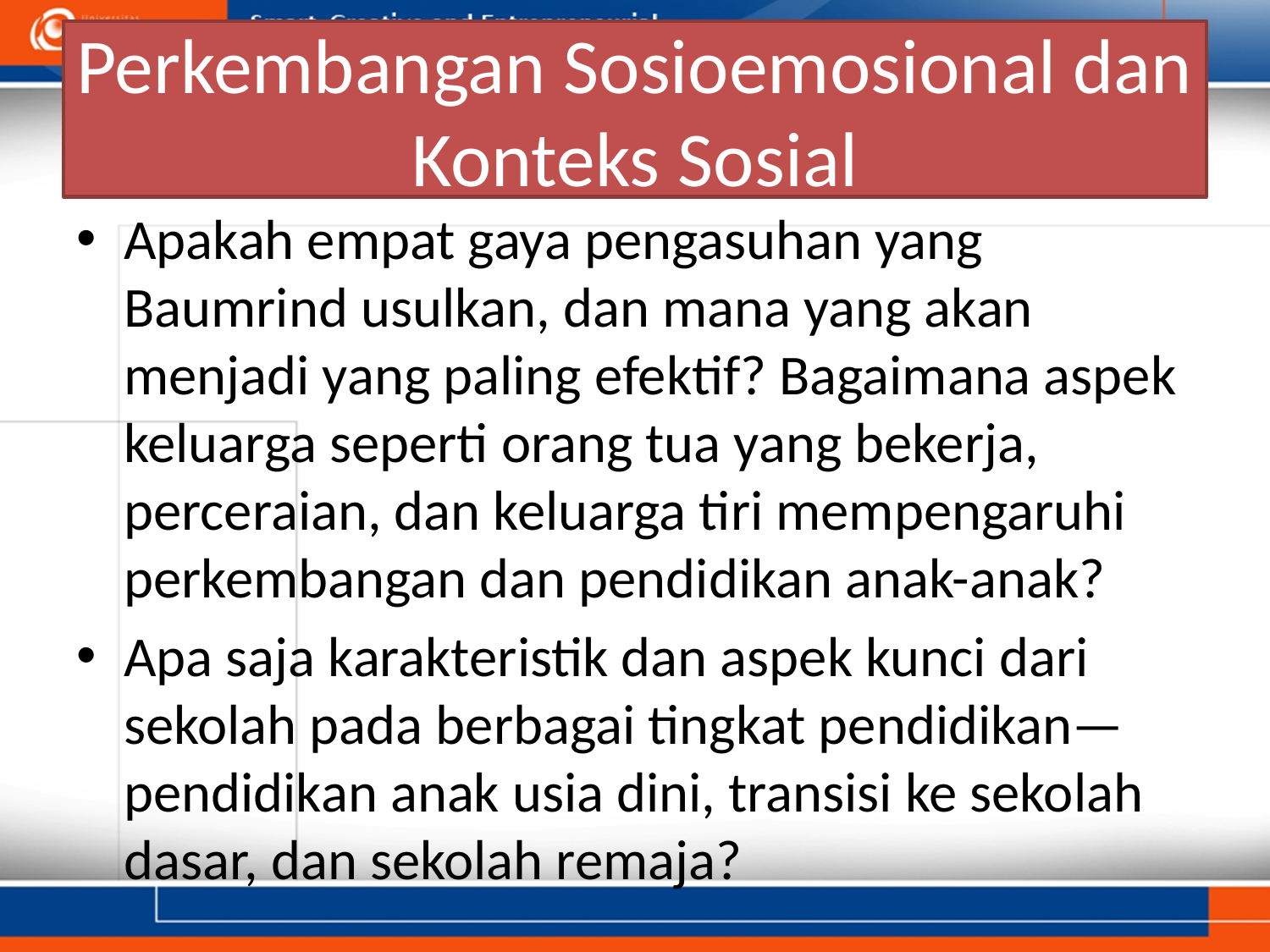

# Perkembangan Sosioemosional dan Konteks Sosial
Apakah empat gaya pengasuhan yang Baumrind usulkan, dan mana yang akan menjadi yang paling efektif? Bagaimana aspek keluarga seperti orang tua yang bekerja, perceraian, dan keluarga tiri mempengaruhi perkembangan dan pendidikan anak-anak?
Apa saja karakteristik dan aspek kunci dari sekolah pada berbagai tingkat pendidikan—pendidikan anak usia dini, transisi ke sekolah dasar, dan sekolah remaja?